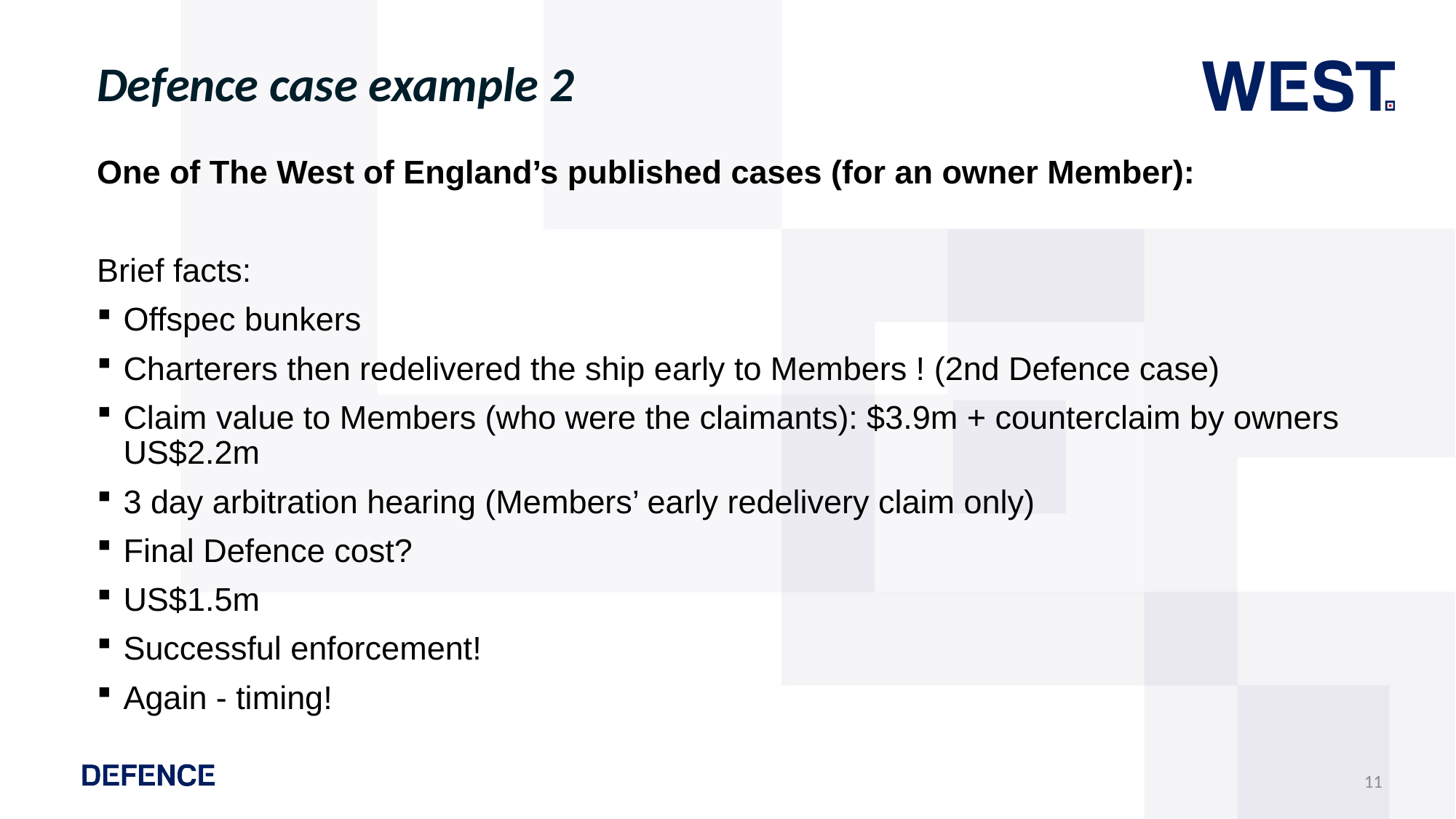

# Defence case example 2
One of The West of England’s published cases (for an owner Member):

Brief facts:
Offspec bunkers
Charterers then redelivered the ship early to Members ! (2nd Defence case)
Claim value to Members (who were the claimants): $3.9m + counterclaim by owners US$2.2m
3 day arbitration hearing (Members’ early redelivery claim only)
Final Defence cost?
US$1.5m
Successful enforcement!
Again - timing!

11